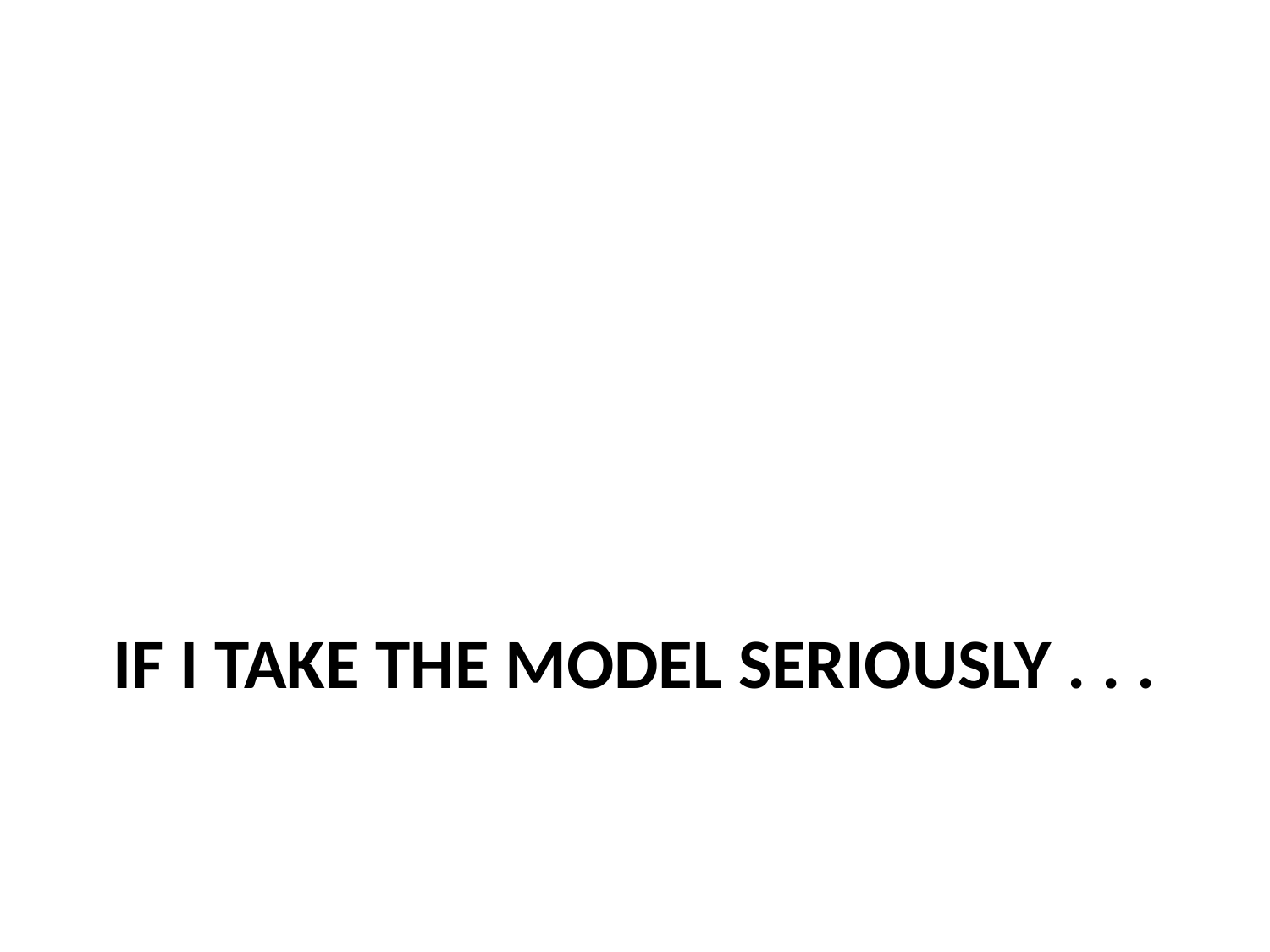

# If I take the Model Seriously . . .